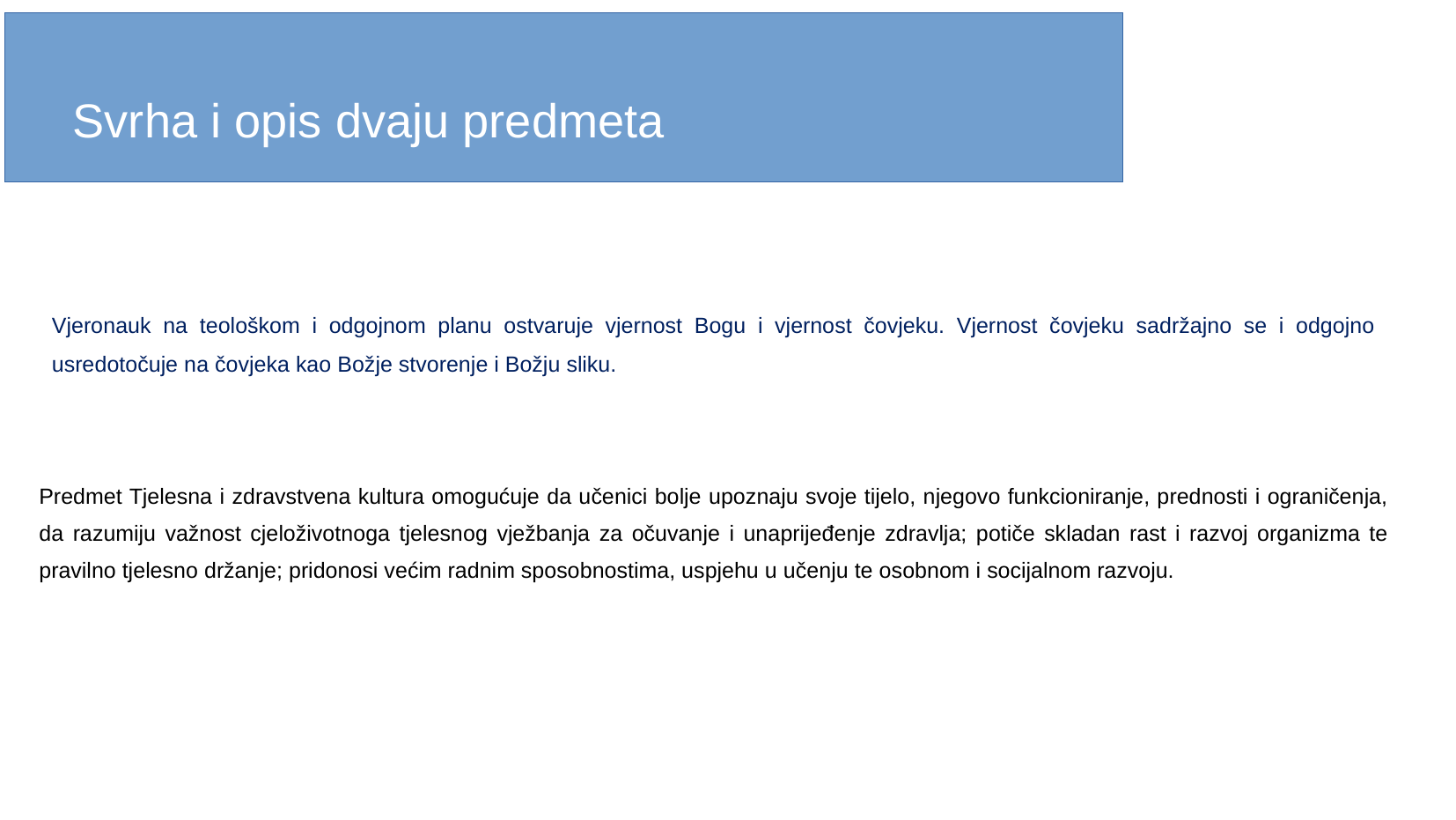

Svrha i opis dvaju predmeta
Vjeronauk na teološkom i odgojnom planu ostvaruje vjernost Bogu i vjernost čovjeku. Vjernost čovjeku sadržajno se i odgojno usredotočuje na čovjeka kao Božje stvorenje i Božju sliku.

Predmet Tjelesna i zdravstvena kultura omogućuje da učenici bolje upoznaju svoje tijelo, njegovo funkcioniranje, prednosti i ograničenja, da razumiju važnost cjeloživotnoga tjelesnog vježbanja za očuvanje i unaprijeđenje zdravlja; potiče skladan rast i razvoj organizma te pravilno tjelesno držanje; pridonosi većim radnim sposobnostima, uspjehu u učenju te osobnom i socijalnom razvoju.